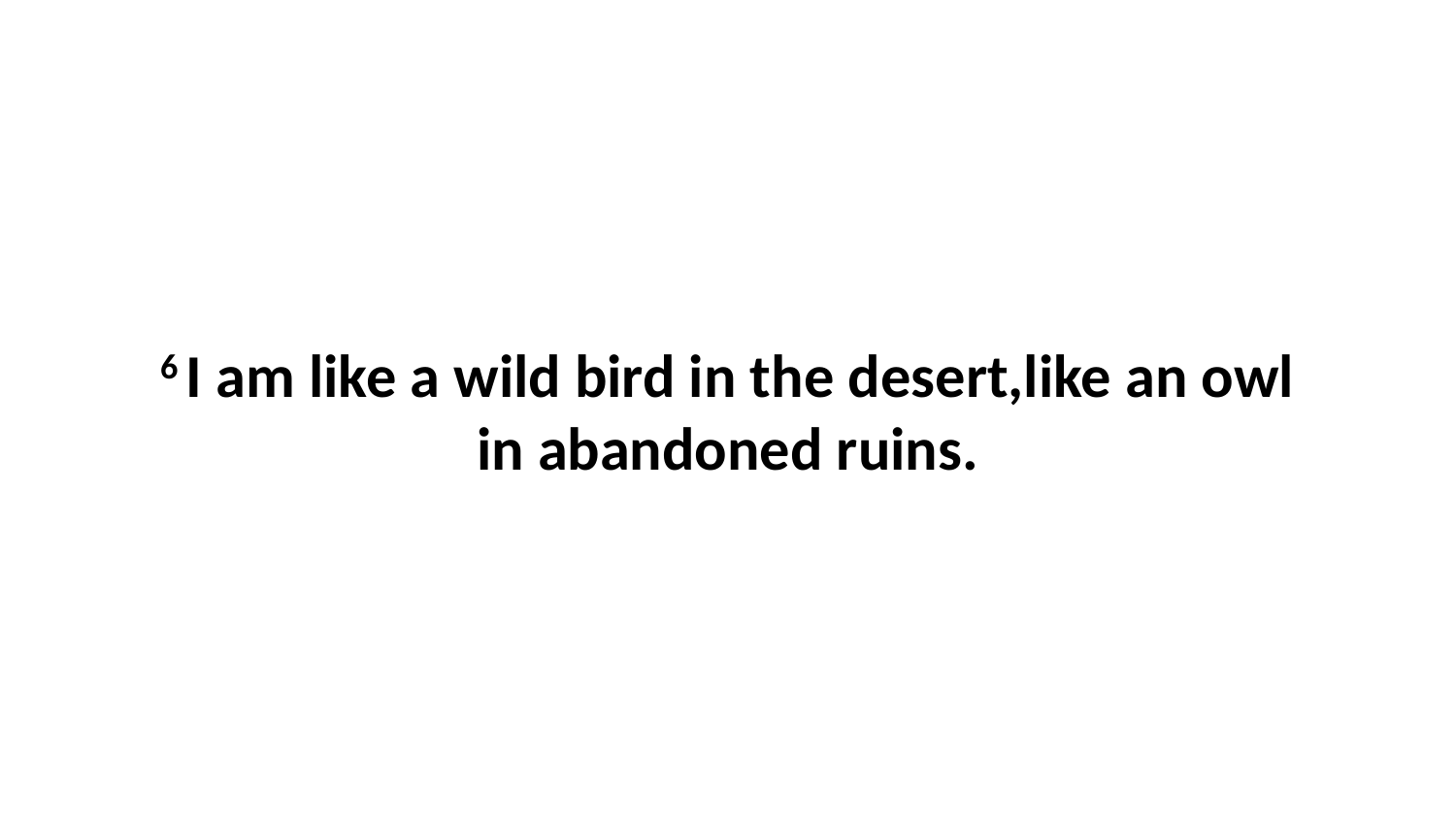

6 I am like a wild bird in the desert,like an owl in abandoned ruins.